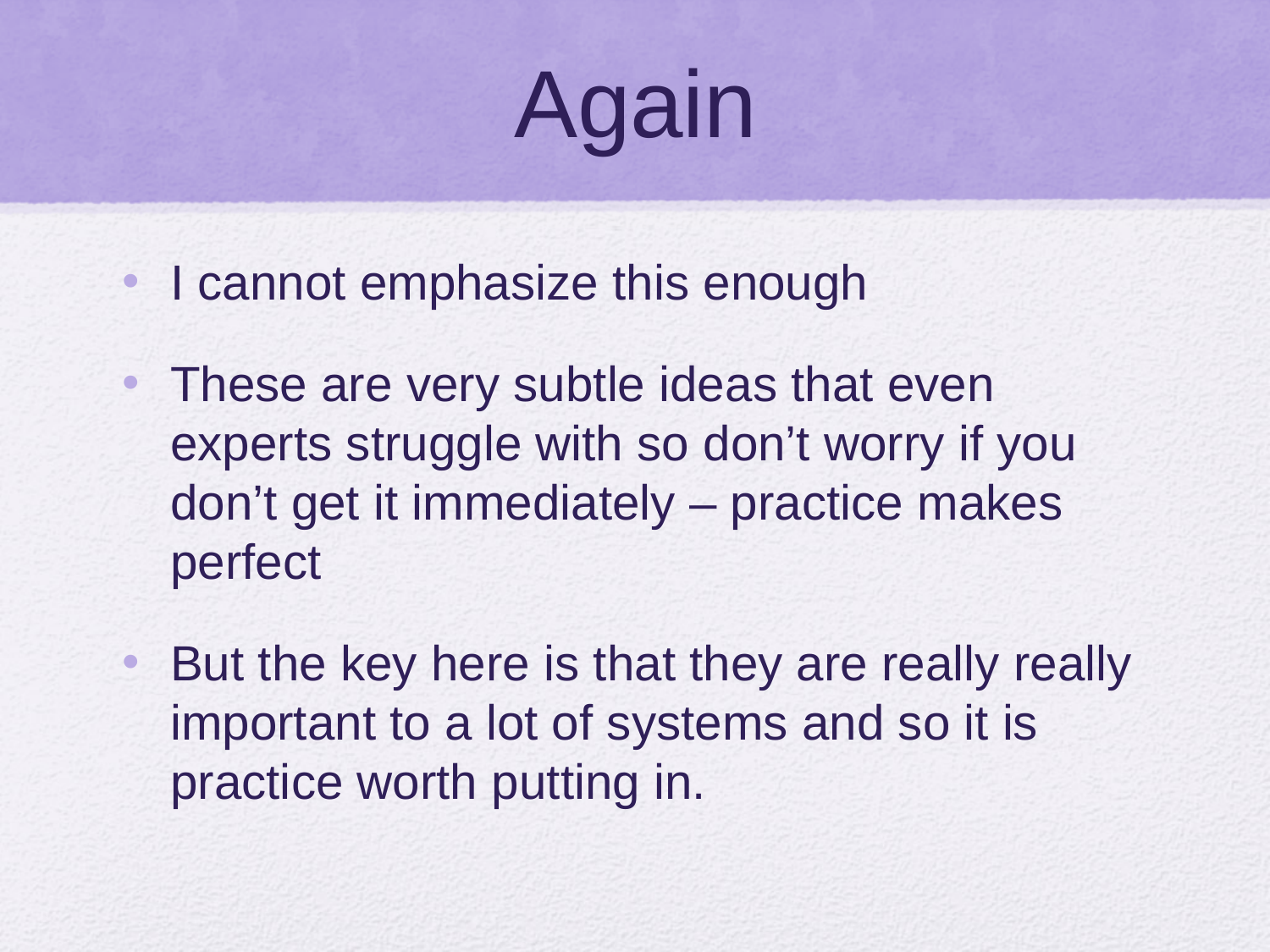

# Again
I cannot emphasize this enough
These are very subtle ideas that even experts struggle with so don’t worry if you don’t get it immediately – practice makes perfect
But the key here is that they are really really important to a lot of systems and so it is practice worth putting in.